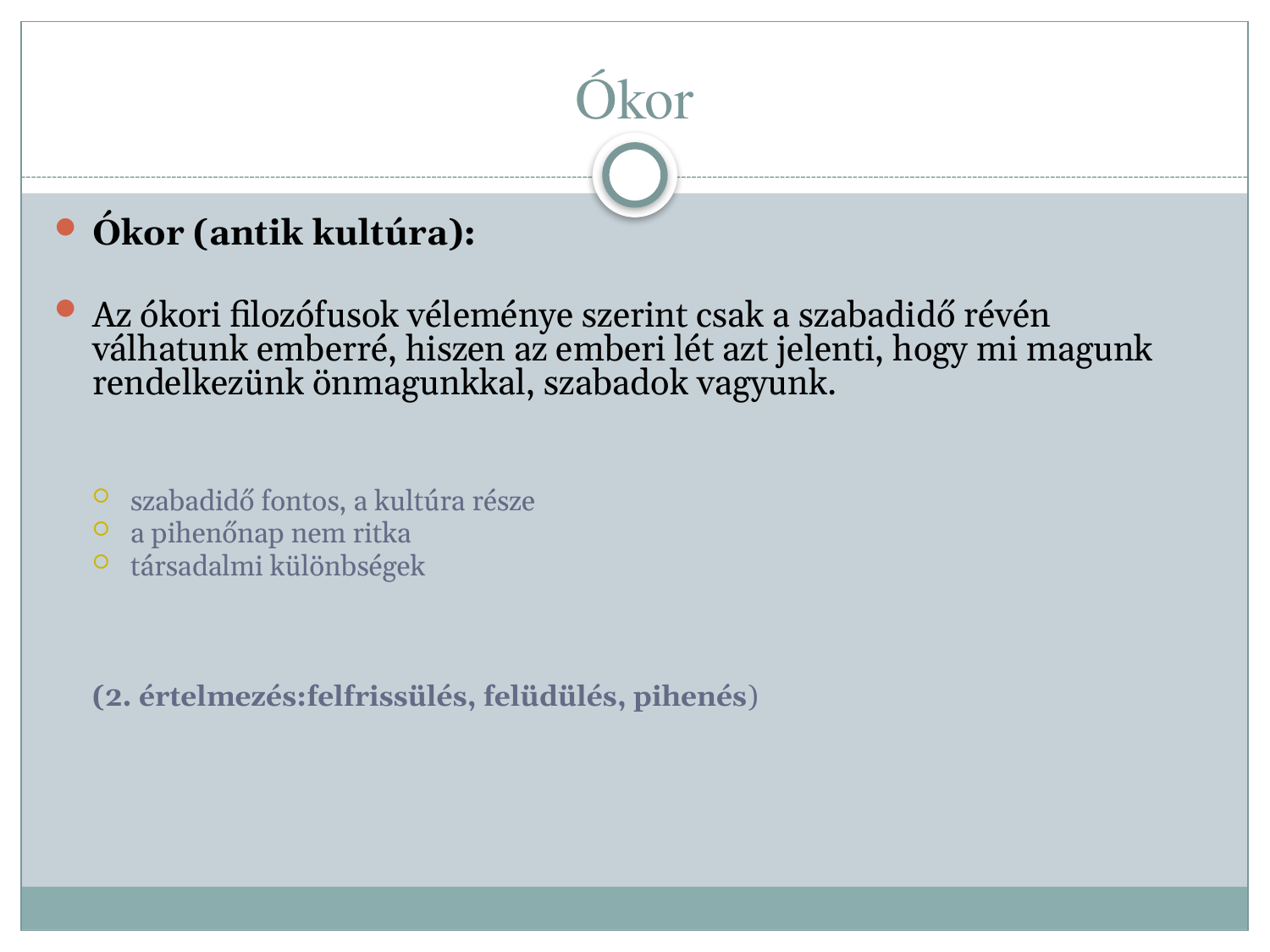

# Ókor
Ókor (antik kultúra):

Az ókori filozófusok véleménye szerint csak a szabadidő révén válhatunk emberré, hiszen az emberi lét azt jelenti, hogy mi magunk rendelkezünk önmagunkkal, szabadok vagyunk.

szabadidő fontos, a kultúra része
a pihenőnap nem ritka
társadalmi különbségek

(2. értelmezés:felfrissülés, felüdülés, pihenés)